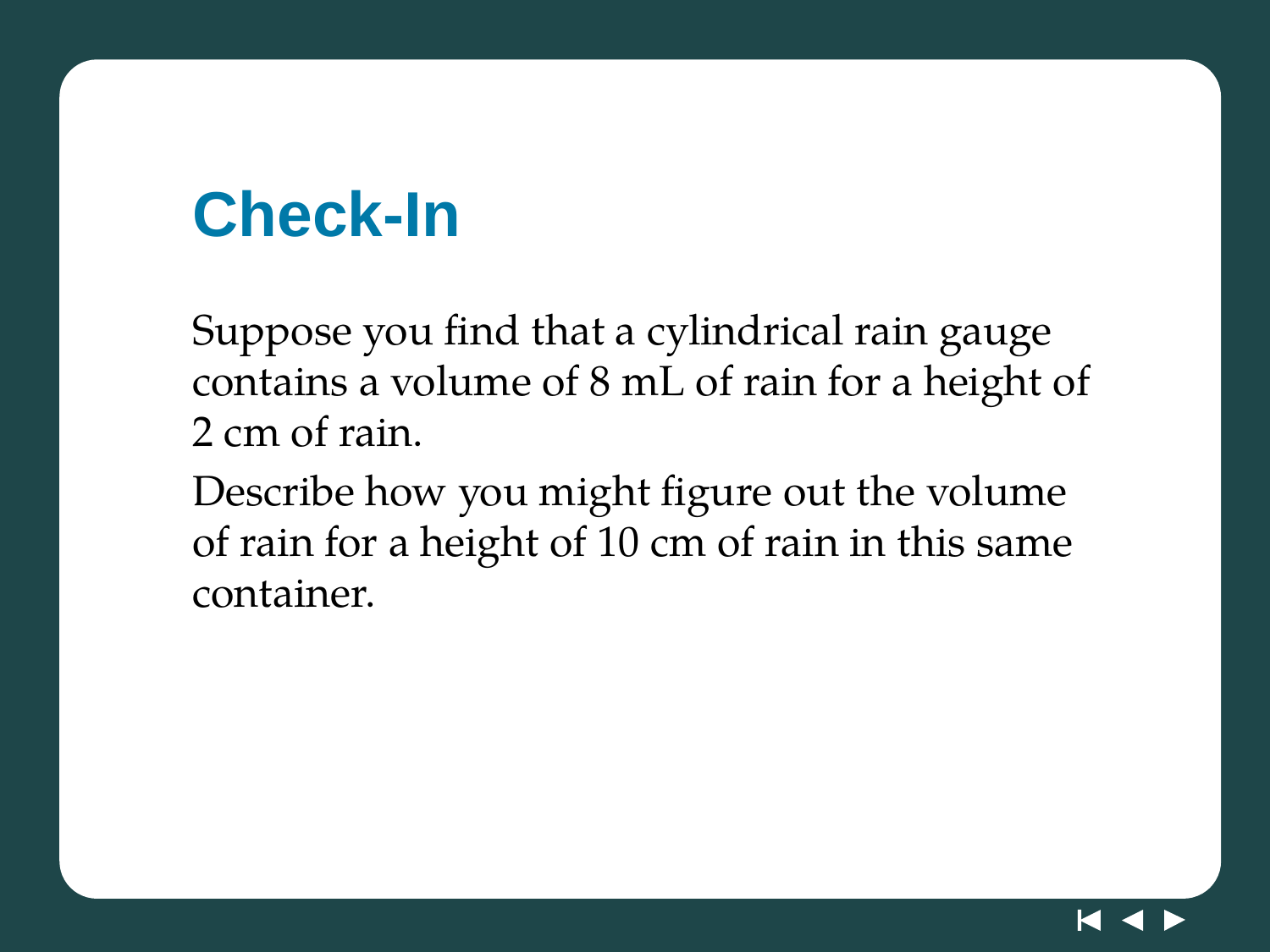

# Check-In
Suppose you find that a cylindrical rain gauge contains a volume of 8 mL of rain for a height of 2 cm of rain.
Describe how you might figure out the volume of rain for a height of 10 cm of rain in this same container.